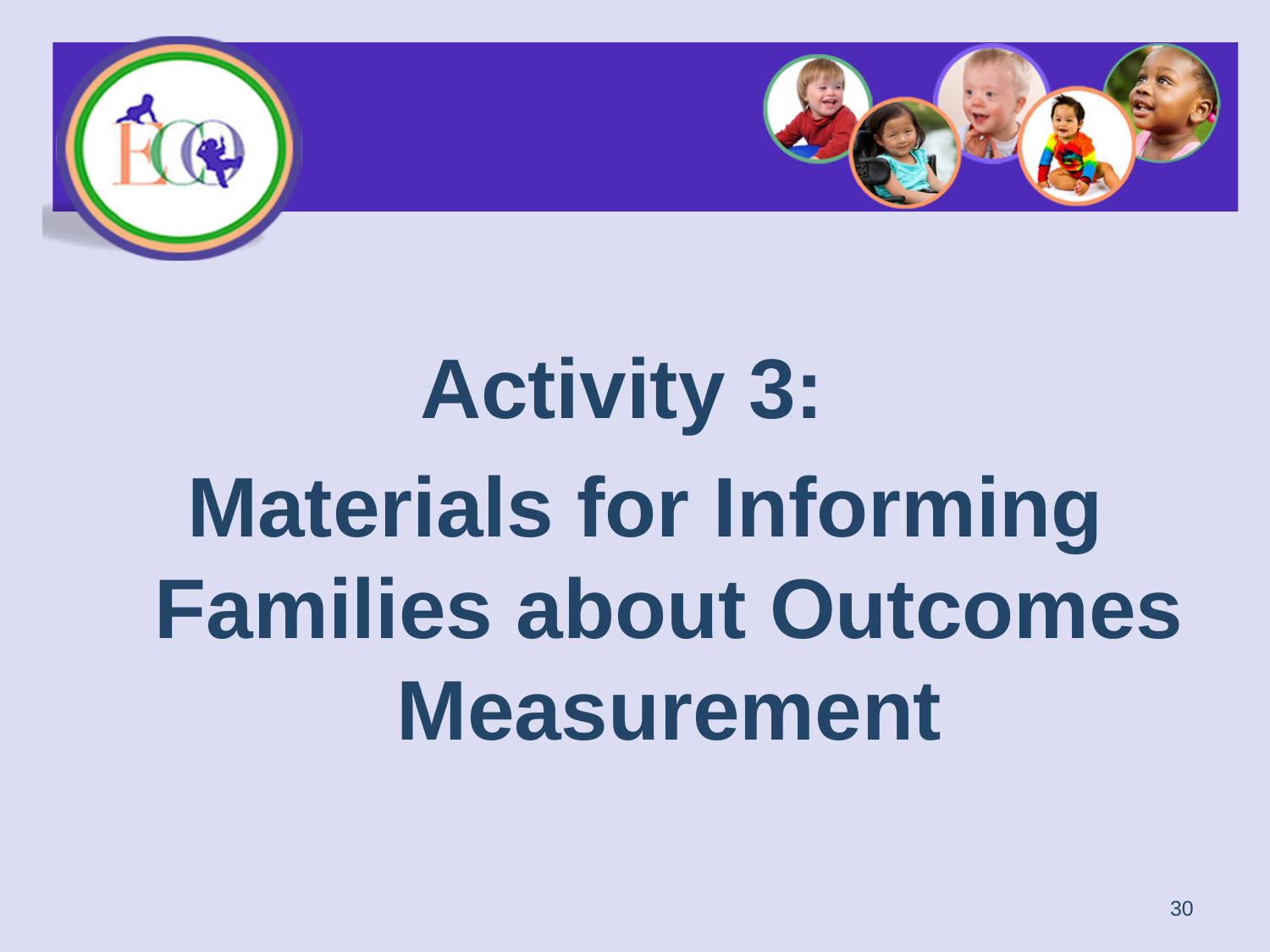

Activity 3:
Materials for Informing Families about Outcomes Measurement
30